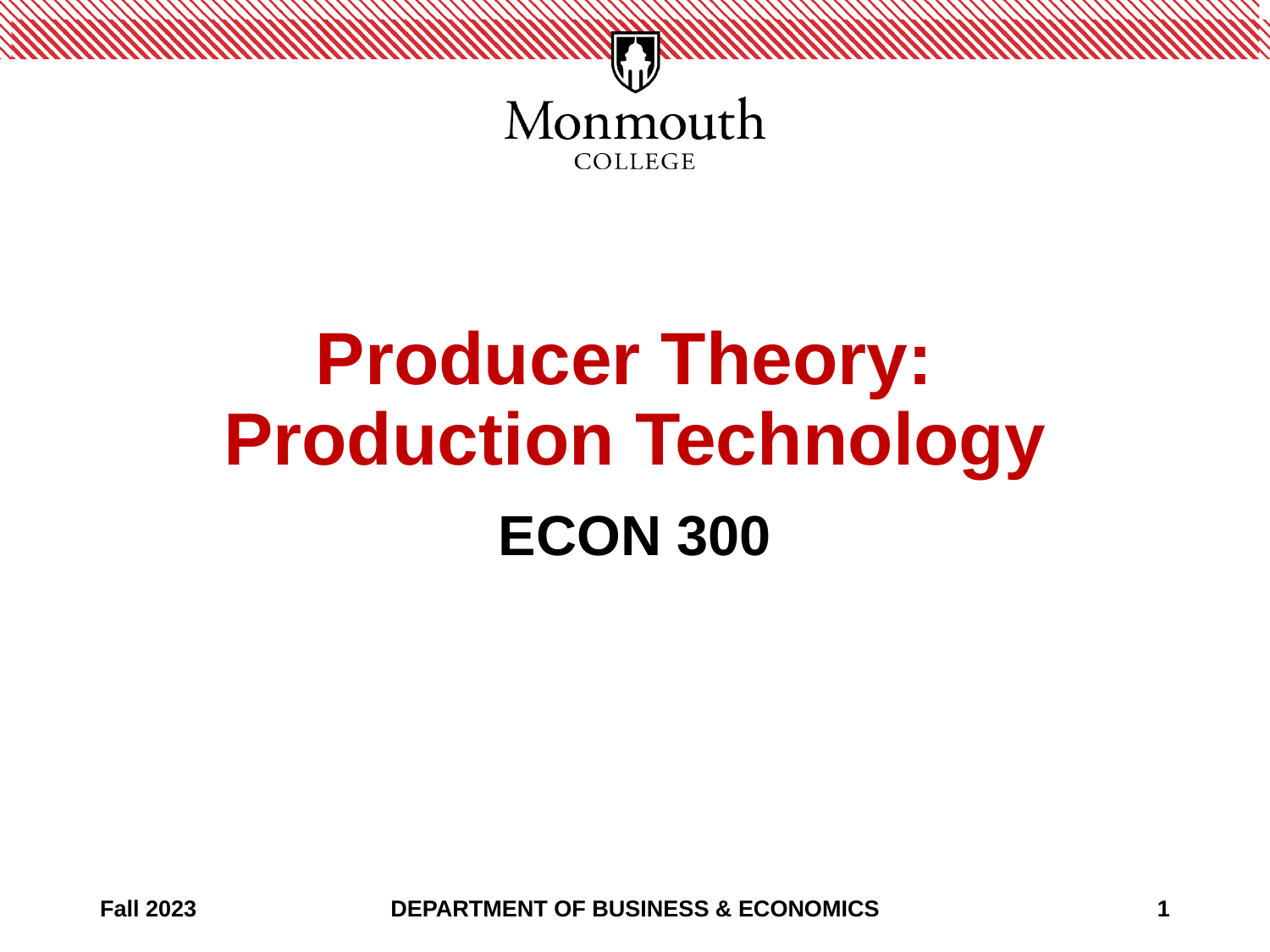

# Producer Theory: Production Technology
ECON 300
Fall 2023
DEPARTMENT OF BUSINESS & ECONOMICS
1